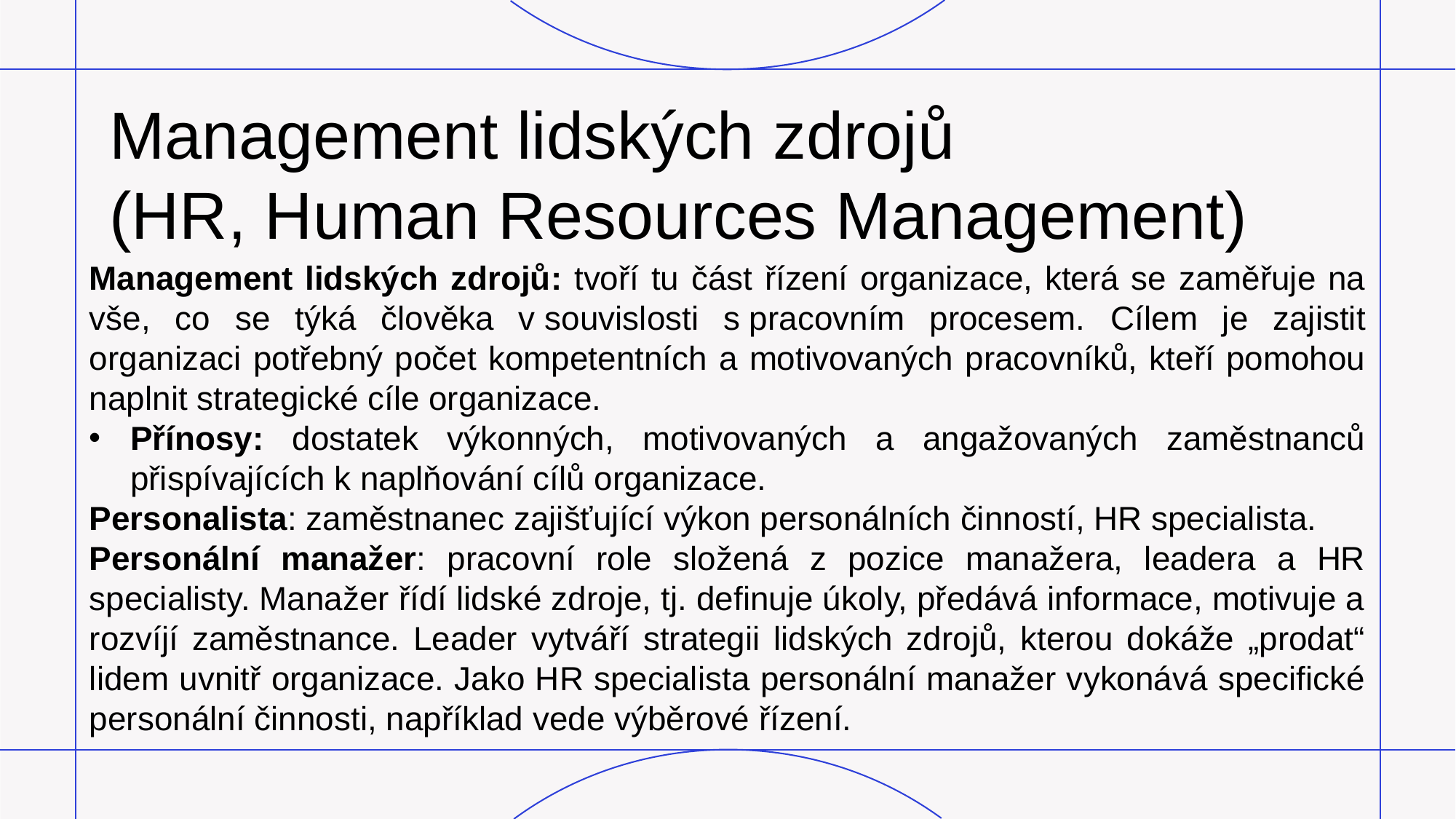

# Management lidských zdrojů (HR, Human Resources Management)
Management lidských zdrojů: tvoří tu část řízení organizace, která se zaměřuje na vše, co se týká člověka v souvislosti s pracovním procesem. Cílem je zajistit organizaci potřebný počet kompetentních a motivovaných pracovníků, kteří pomohou naplnit strategické cíle organizace.
Přínosy: dostatek výkonných, motivovaných a angažovaných zaměstnanců přispívajících k naplňování cílů organizace.
Personalista: zaměstnanec zajišťující výkon personálních činností, HR specialista.
Personální manažer: pracovní role složená z pozice manažera, leadera a HR specialisty. Manažer řídí lidské zdroje, tj. definuje úkoly, předává informace, motivuje a rozvíjí zaměstnance. Leader vytváří strategii lidských zdrojů, kterou dokáže „prodat“ lidem uvnitř organizace. Jako HR specialista personální manažer vykonává specifické personální činnosti, například vede výběrové řízení.